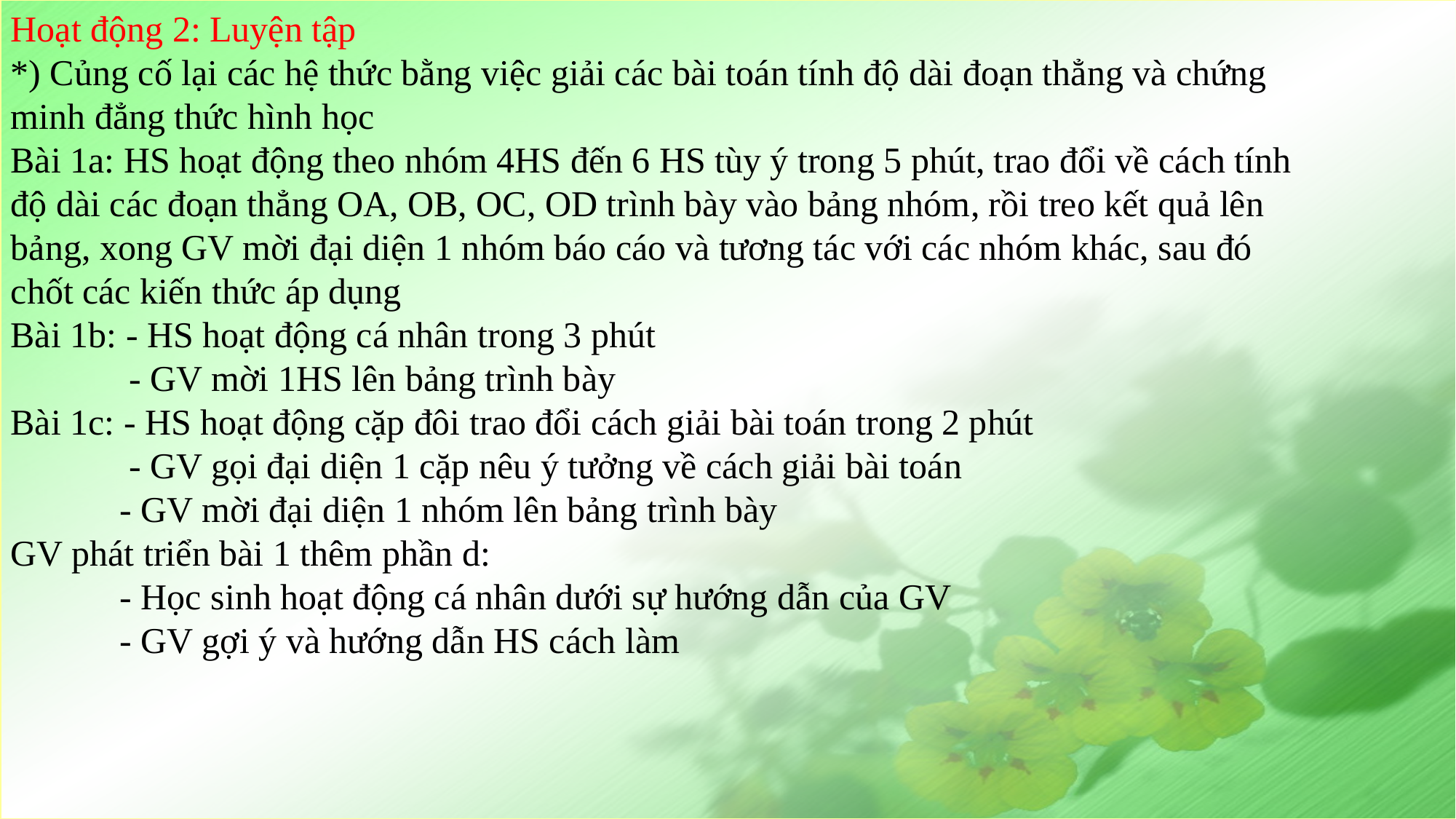

Hoạt động 2: Luyện tập
*) Củng cố lại các hệ thức bằng việc giải các bài toán tính độ dài đoạn thẳng và chứng minh đẳng thức hình học
Bài 1a: HS hoạt động theo nhóm 4HS đến 6 HS tùy ý trong 5 phút, trao đổi về cách tính độ dài các đoạn thẳng OA, OB, OC, OD trình bày vào bảng nhóm, rồi treo kết quả lên bảng, xong GV mời đại diện 1 nhóm báo cáo và tương tác với các nhóm khác, sau đó chốt các kiến thức áp dụng
Bài 1b: - HS hoạt động cá nhân trong 3 phút
             - GV mời 1HS lên bảng trình bày
Bài 1c: - HS hoạt động cặp đôi trao đổi cách giải bài toán trong 2 phút
             - GV gọi đại diện 1 cặp nêu ý tưởng về cách giải bài toán
            - GV mời đại diện 1 nhóm lên bảng trình bày
GV phát triển bài 1 thêm phần d:
	- Học sinh hoạt động cá nhân dưới sự hướng dẫn của GV
            - GV gợi ý và hướng dẫn HS cách làm